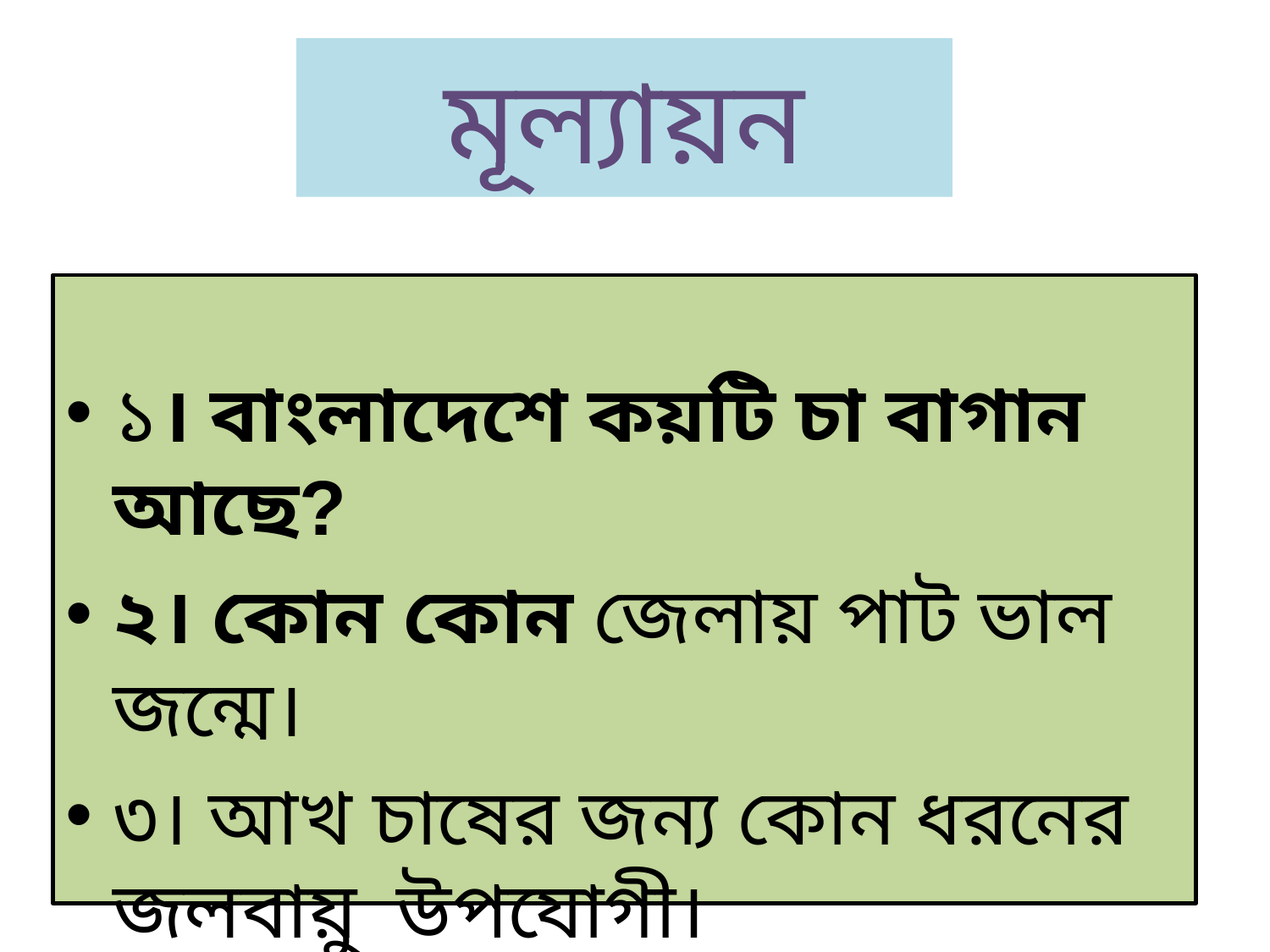

# মূল্যায়ন

১। বাংলাদেশে কয়টি চা বাগান আছে?
২। কোন কোন জেলায় পাট ভাল জন্মে।
৩। আখ চাষের জন্য কোন ধরনের জলবায়ু  উপযোগী।